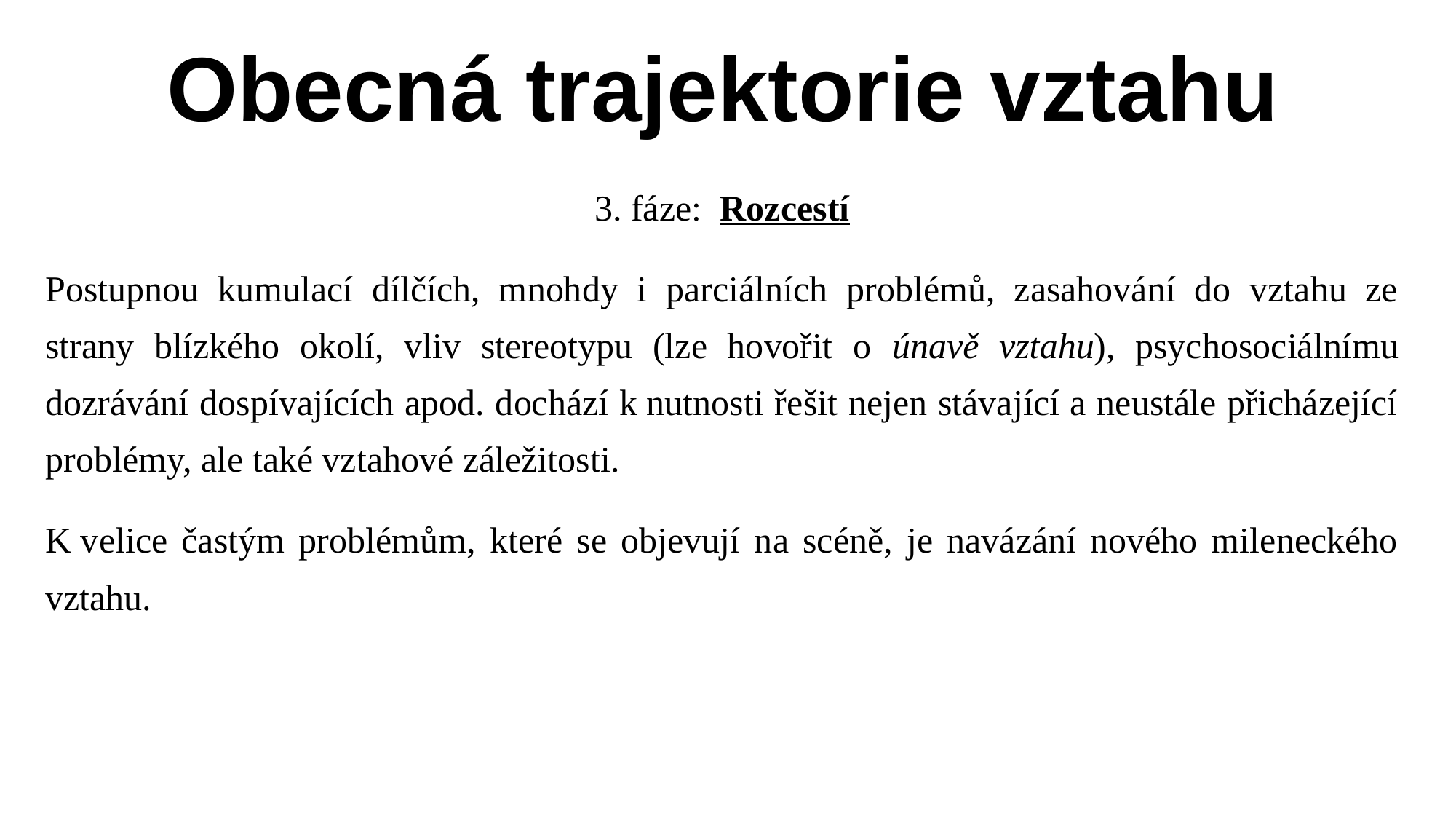

# Obecná trajektorie vztahu
3. fáze:  Rozcestí
Postupnou kumulací dílčích, mnohdy i parciálních problémů, zasahování do vztahu ze strany blízkého okolí, vliv stereotypu (lze hovořit o únavě vztahu), psychosociálnímu dozrávání dospívajících apod. dochází k nutnosti řešit nejen stávající a neustále přicházející problémy, ale také vztahové záležitosti.
K velice častým problémům, které se objevují na scéně, je navázání nového mileneckého vztahu.